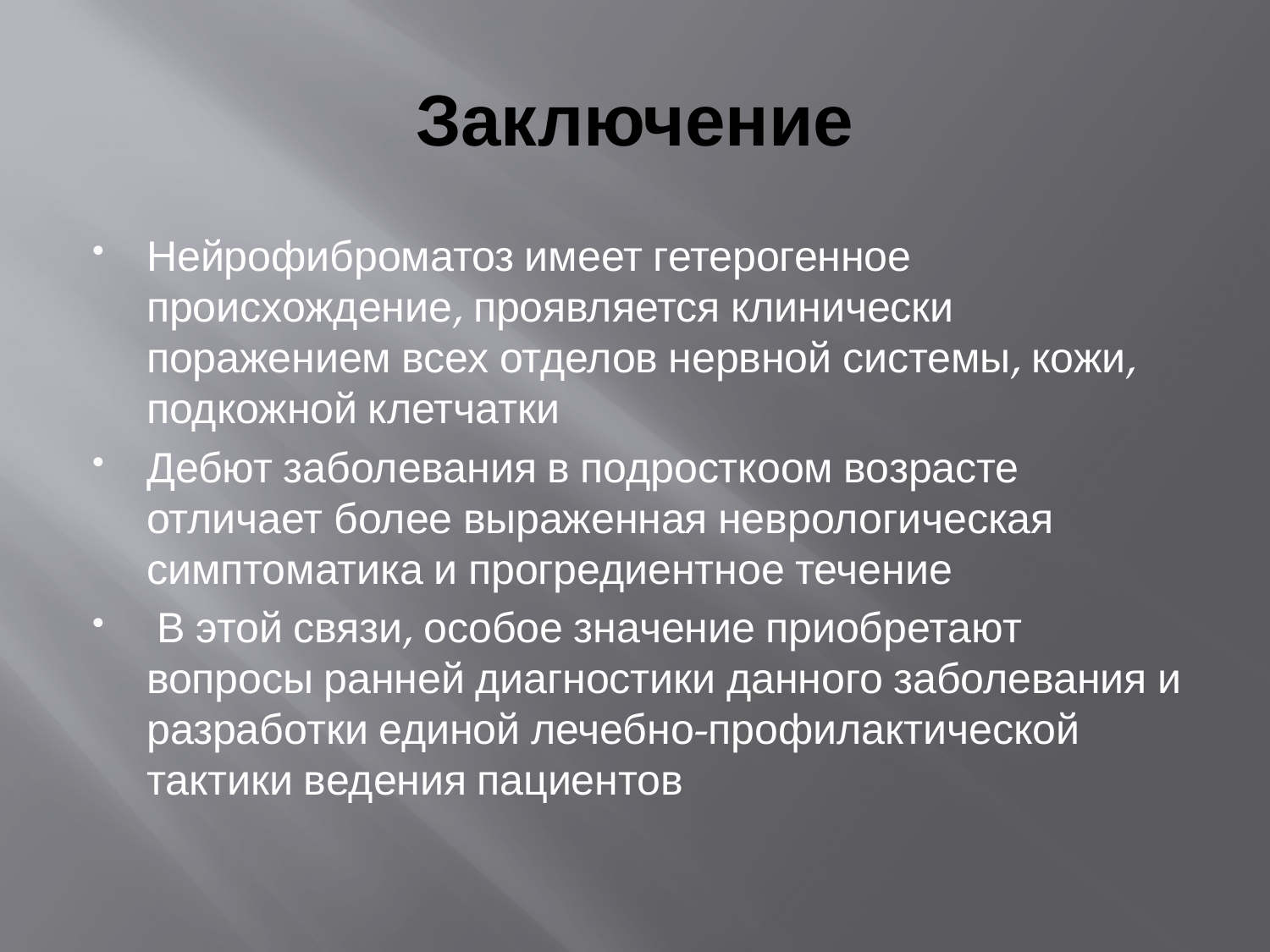

# Заключение
Нейрофиброматоз имеет гетерогенное происхождение, проявляется клинически поражением всех отделов нервной системы, кожи, подкожной клетчатки
Дебют заболевания в подросткоом возрасте отличает более выраженная неврологическая симптоматика и прогредиентное течение
 В этой связи, особое значение приобретают вопросы ранней диагностики данного заболевания и разработки единой лечебно-профилактической тактики ведения пациентов